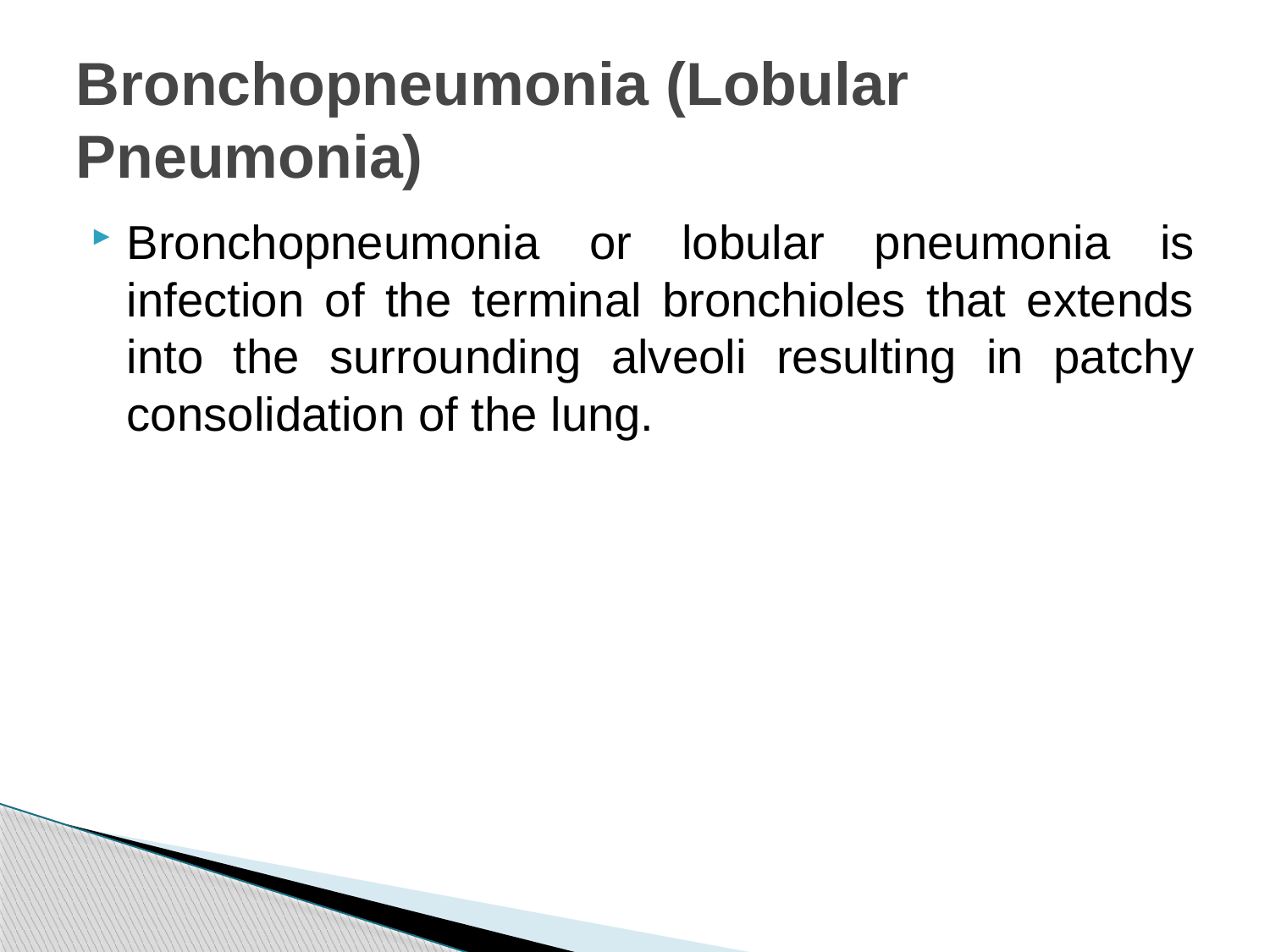

# Bronchopneumonia (Lobular Pneumonia)
Bronchopneumonia or lobular pneumonia is infection of the terminal bronchioles that extends into the surrounding alveoli resulting in patchy consolidation of the lung.